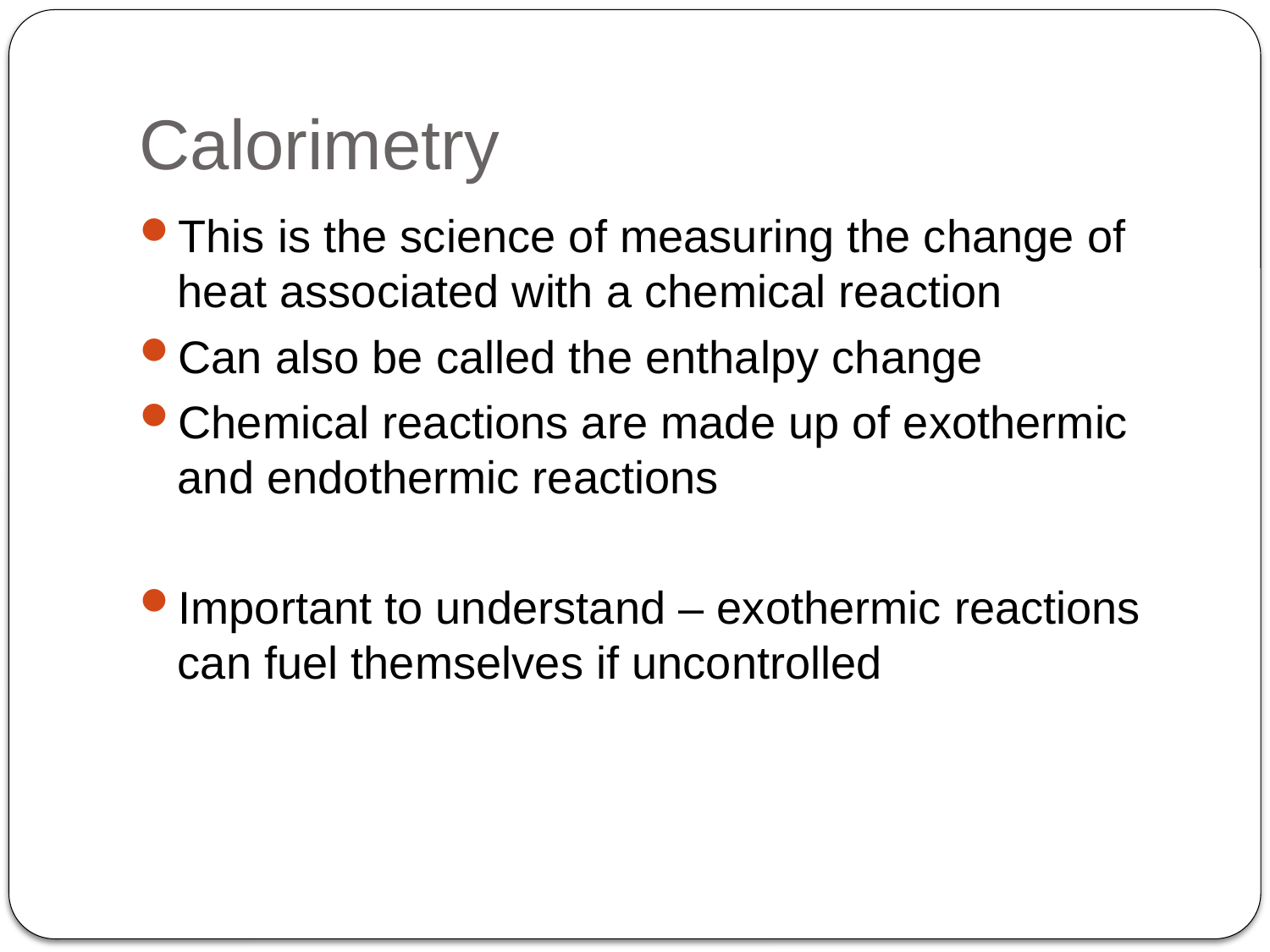

# Calorimetry
This is the science of measuring the change of heat associated with a chemical reaction
Can also be called the enthalpy change
Chemical reactions are made up of exothermic and endothermic reactions

Important to understand – exothermic reactions can fuel themselves if uncontrolled